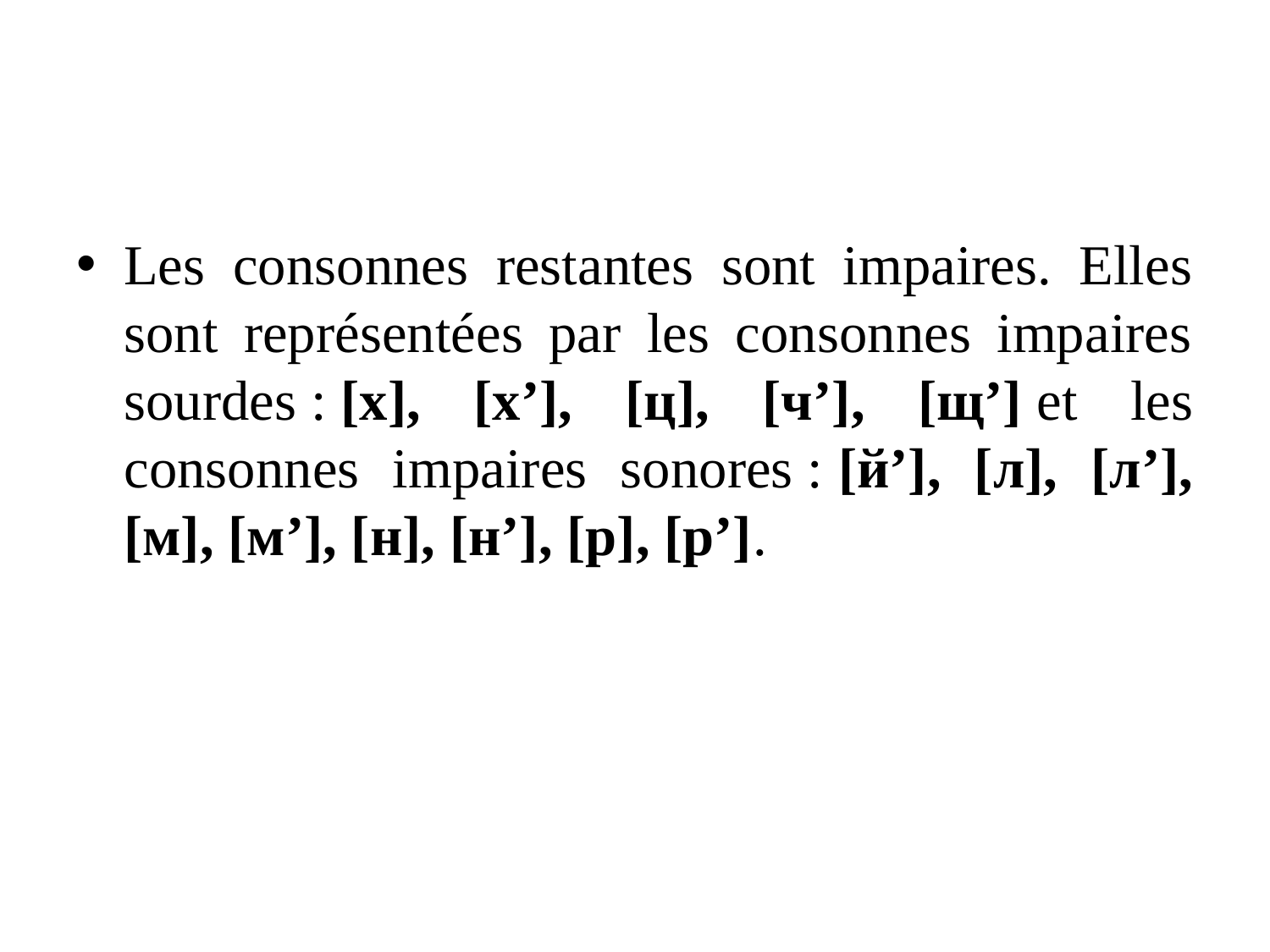

#
Les consonnes restantes sont impaires. Elles sont représentées par les consonnes impaires sourdes : [х], [х’], [ц], [ч’], [щ’] et les consonnes impaires sonores : [й’], [л], [л’], [м], [м’], [н], [н’], [р], [р’].